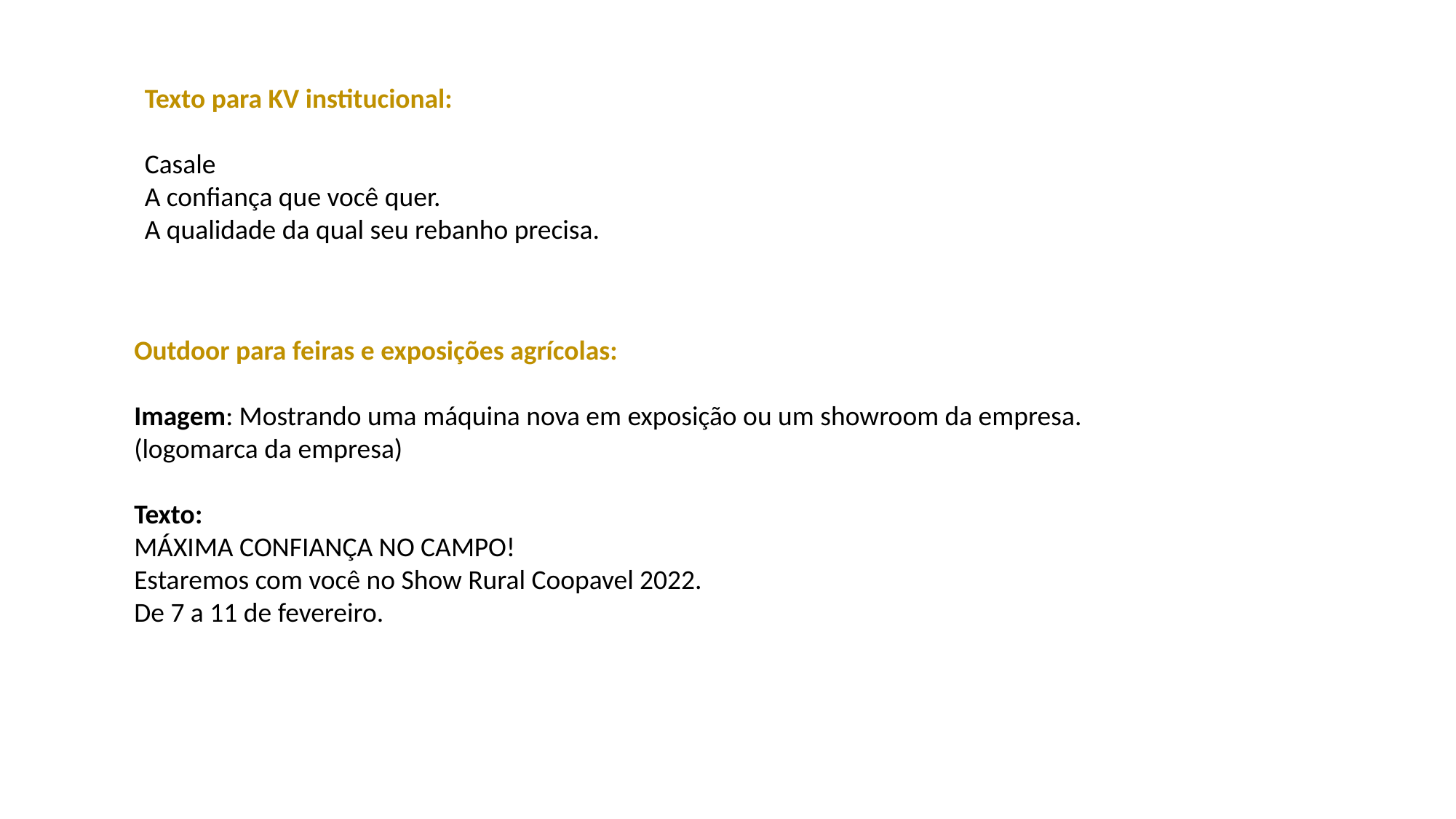

Texto para KV institucional:

Casale
A confiança que você quer.
A qualidade da qual seu rebanho precisa.

Outdoor para feiras e exposições agrícolas:

Imagem: Mostrando uma máquina nova em exposição ou um showroom da empresa.
(logomarca da empresa)

Texto:
MÁXIMA CONFIANÇA NO CAMPO!
Estaremos com você no Show Rural Coopavel 2022.
De 7 a 11 de fevereiro.